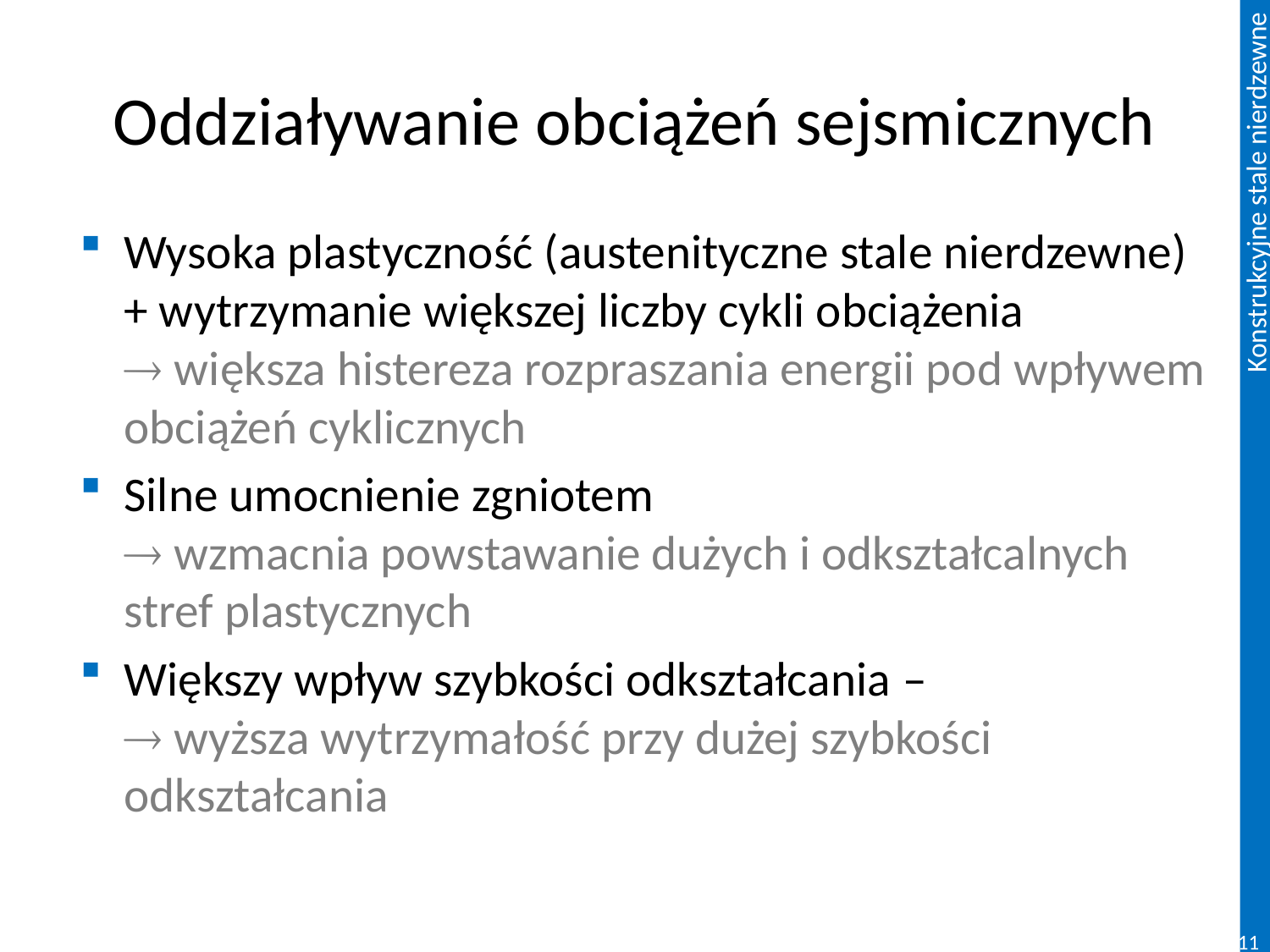

# Oddziaływanie obciążeń sejsmicznych
Wysoka plastyczność (austenityczne stale nierdzewne) + wytrzymanie większej liczby cykli obciążenia
→ większa histereza rozpraszania energii pod wpływem obciążeń cyklicznych
Silne umocnienie zgniotem
→ wzmacnia powstawanie dużych i odkształcalnych stref plastycznych
Większy wpływ szybkości odkształcania –
→ wyższa wytrzymałość przy dużej szybkości odkształcania

115